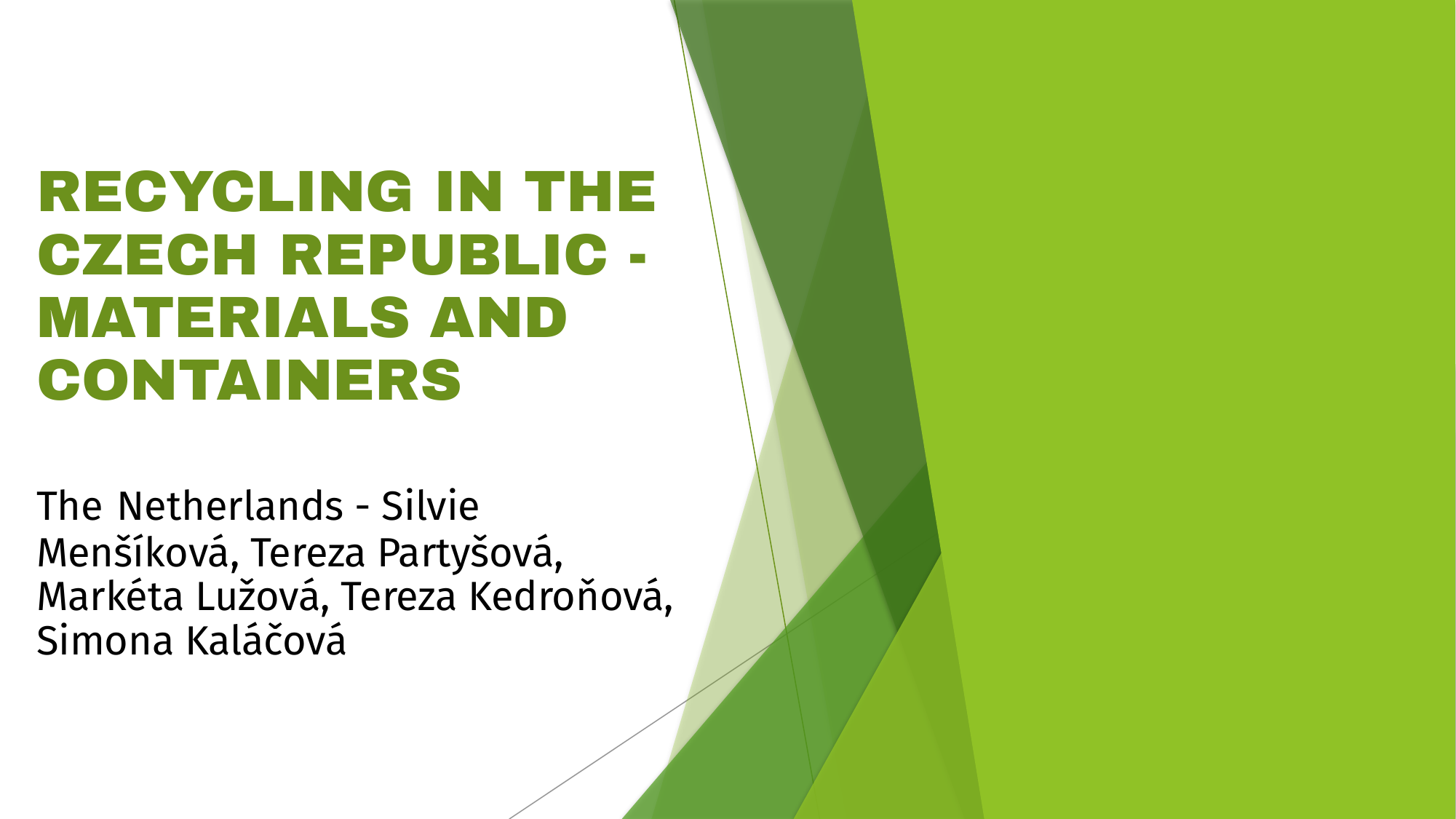

# RECYCLING IN THE CZECH REPUBLIC - MATERIALS AND CONTAINERS The Netherlands - Silvie Menšíková, Tereza Partyšová, Markéta Lužová, Tereza Kedroňová, Simona Kaláčová